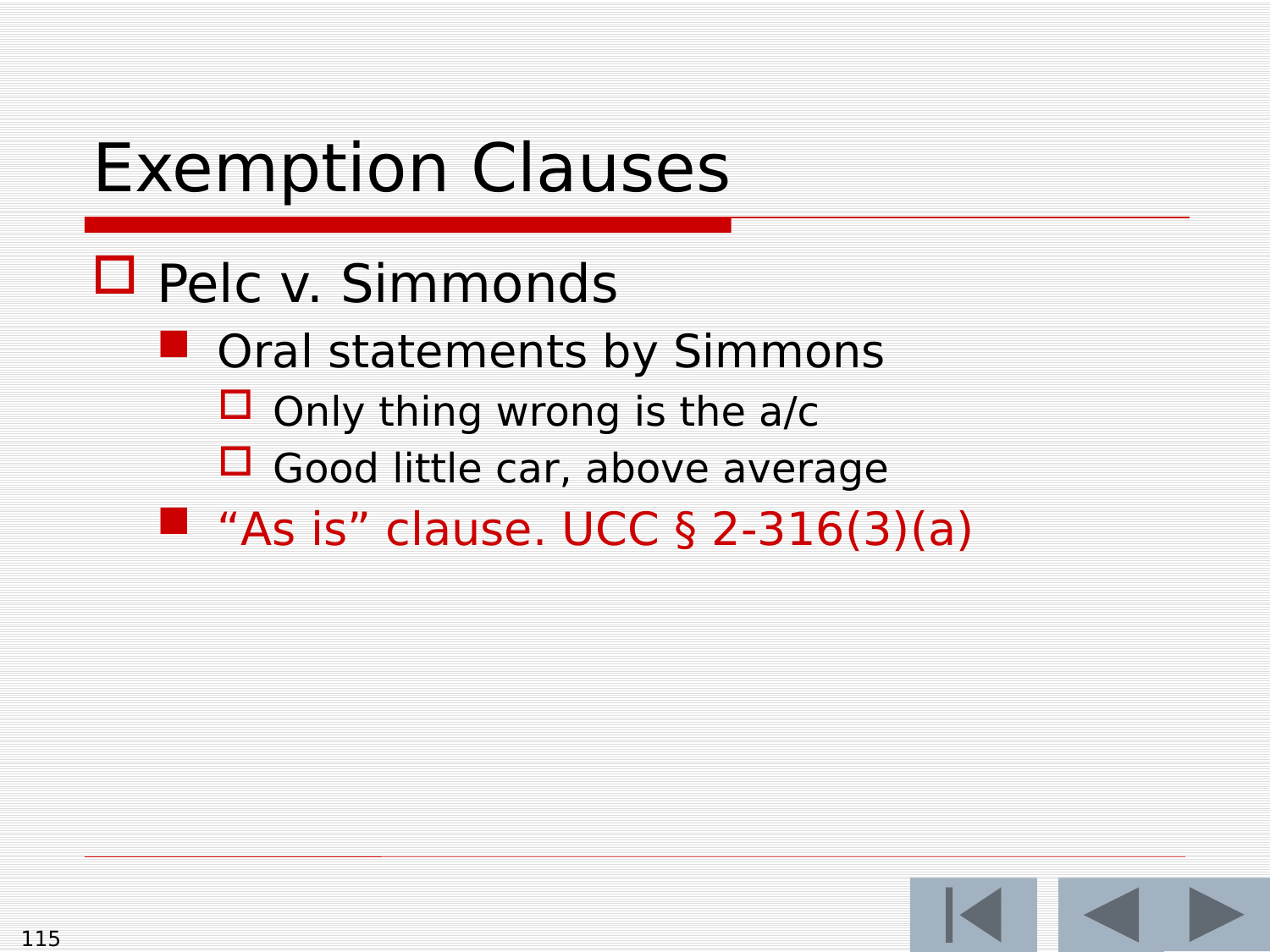

Exemption Clauses
Pelc v. Simmonds
Oral statements by Simmons
Only thing wrong is the a/c
Good little car, above average
“As is” clause. UCC § 2-316(3)(a)
115